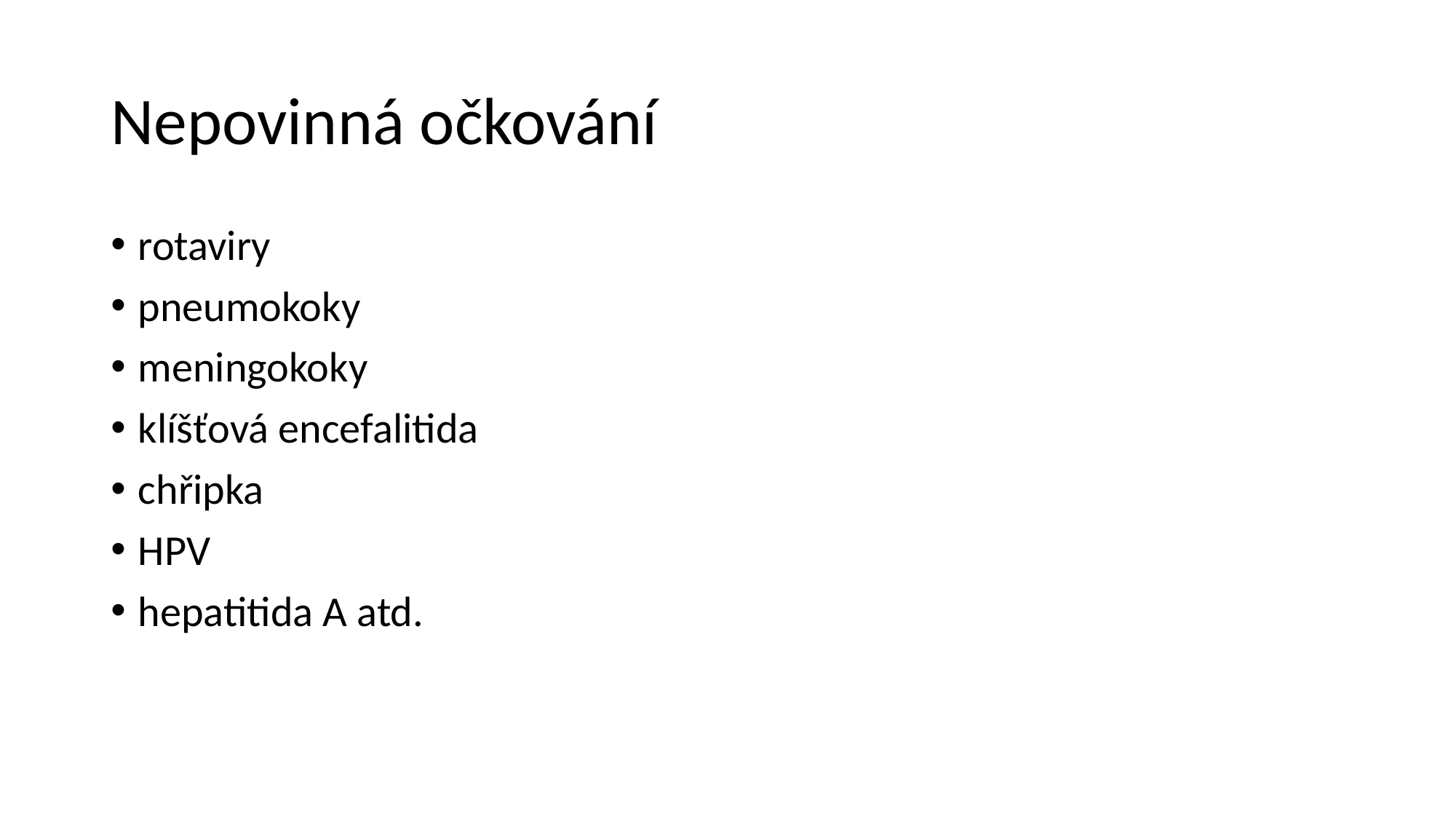

# Nepovinná očkování
rotaviry
pneumokoky
meningokoky
klíšťová encefalitida
chřipka
HPV
hepatitida A atd.